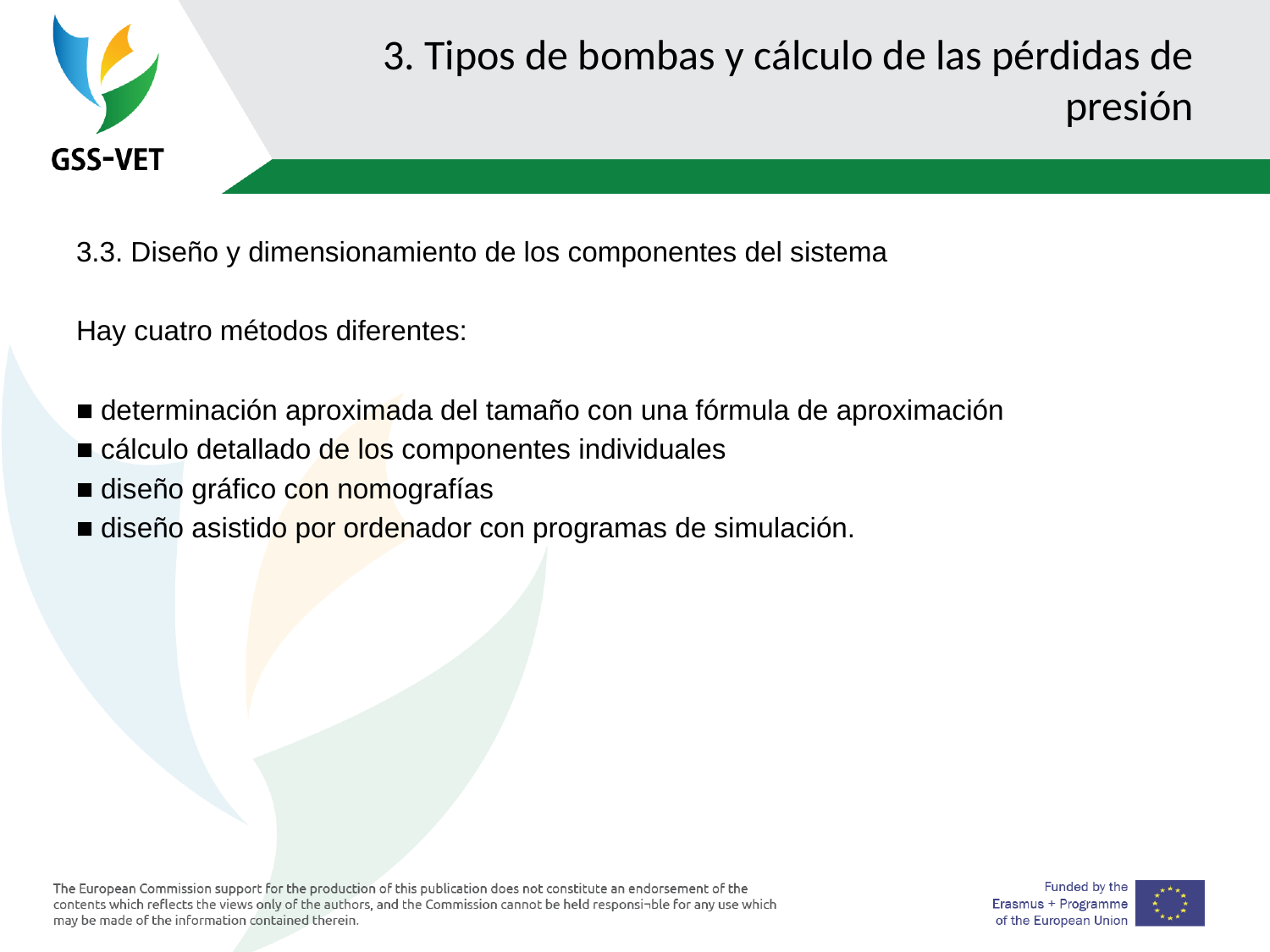

# 3. Tipos de bombas y cálculo de las pérdidas de presión
3.3. Diseño y dimensionamiento de los componentes del sistema

Hay cuatro métodos diferentes:

■ determinación aproximada del tamaño con una fórmula de aproximación
■ cálculo detallado de los componentes individuales
■ diseño gráfico con nomografías
■ diseño asistido por ordenador con programas de simulación.